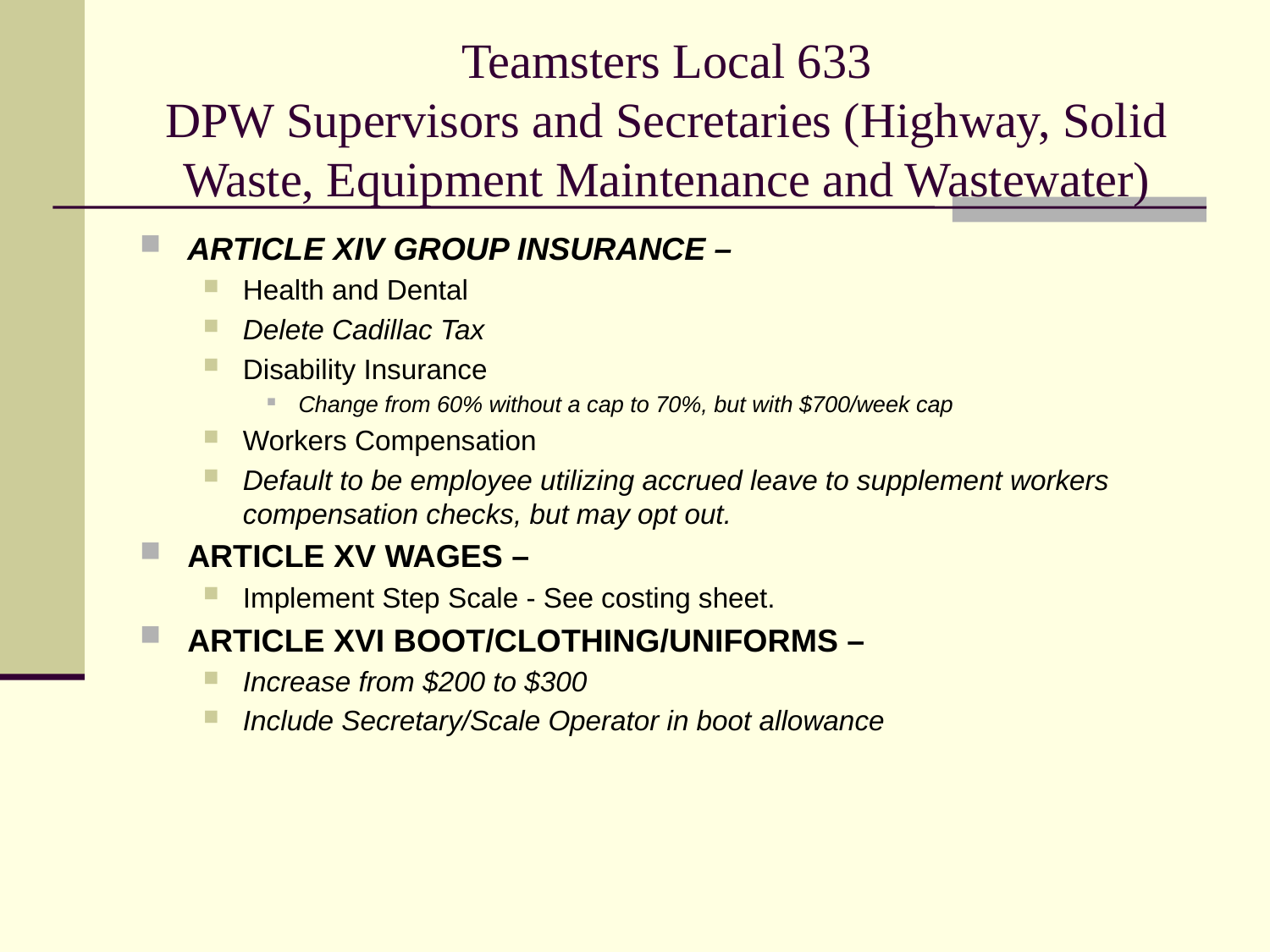

# Teamsters Local 633 DPW Supervisors and Secretaries (Highway, Solid Waste, Equipment Maintenance and Wastewater)
ARTICLE XIV GROUP INSURANCE –
Health and Dental
Delete Cadillac Tax
Disability Insurance
Change from 60% without a cap to 70%, but with $700/week cap
Workers Compensation
Default to be employee utilizing accrued leave to supplement workers compensation checks, but may opt out.
ARTICLE XV WAGES –
Implement Step Scale - See costing sheet.
ARTICLE XVI BOOT/CLOTHING/UNIFORMS –
Increase from $200 to $300
Include Secretary/Scale Operator in boot allowance